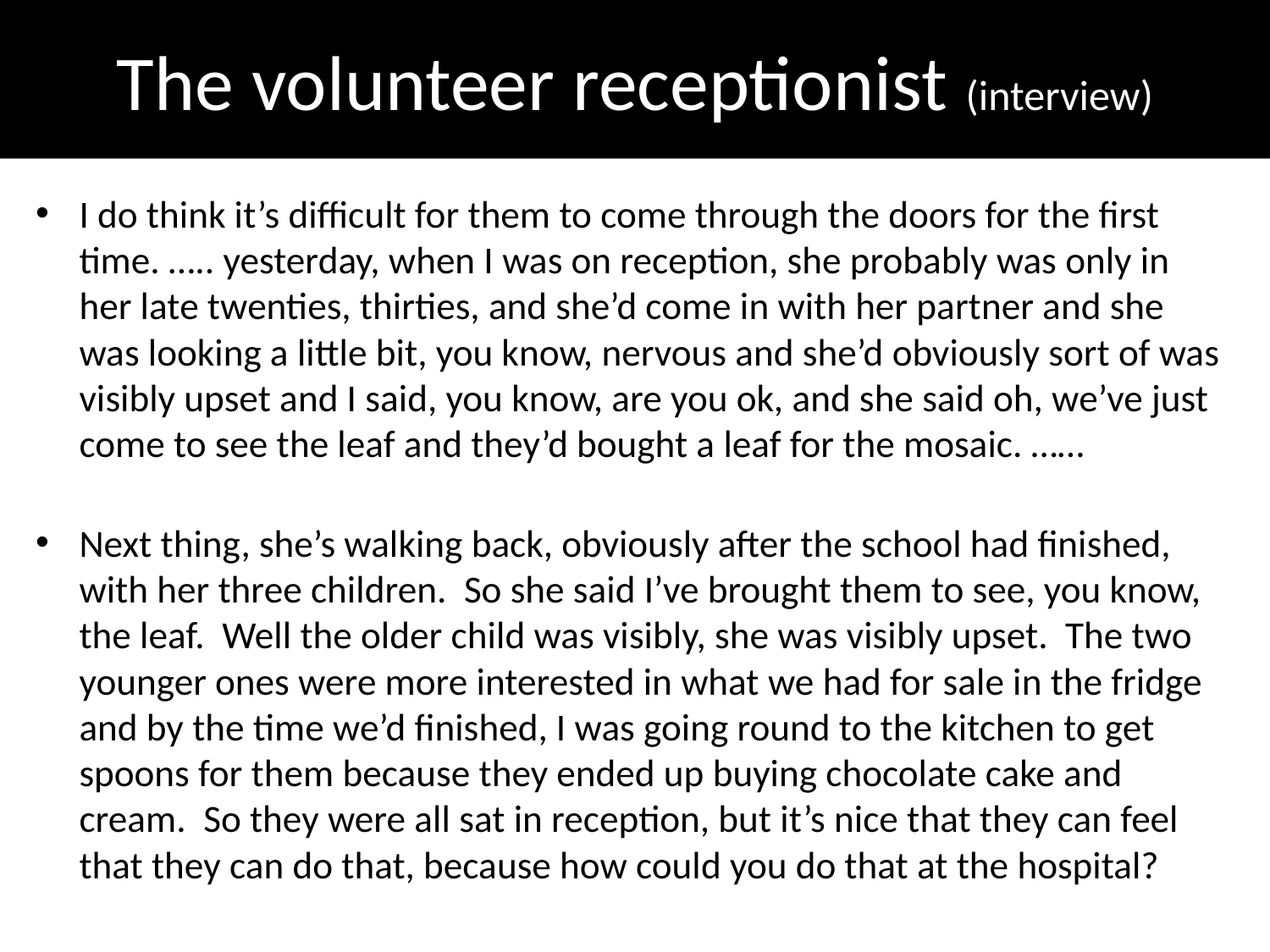

# The volunteer receptionist (interview)
I do think it’s difficult for them to come through the doors for the first time. ….. yesterday, when I was on reception, she probably was only in her late twenties, thirties, and she’d come in with her partner and she was looking a little bit, you know, nervous and she’d obviously sort of was visibly upset and I said, you know, are you ok, and she said oh, we’ve just come to see the leaf and they’d bought a leaf for the mosaic. ……
Next thing, she’s walking back, obviously after the school had finished, with her three children.  So she said I’ve brought them to see, you know, the leaf.  Well the older child was visibly, she was visibly upset.  The two younger ones were more interested in what we had for sale in the fridge and by the time we’d finished, I was going round to the kitchen to get spoons for them because they ended up buying chocolate cake and cream.  So they were all sat in reception, but it’s nice that they can feel that they can do that, because how could you do that at the hospital?